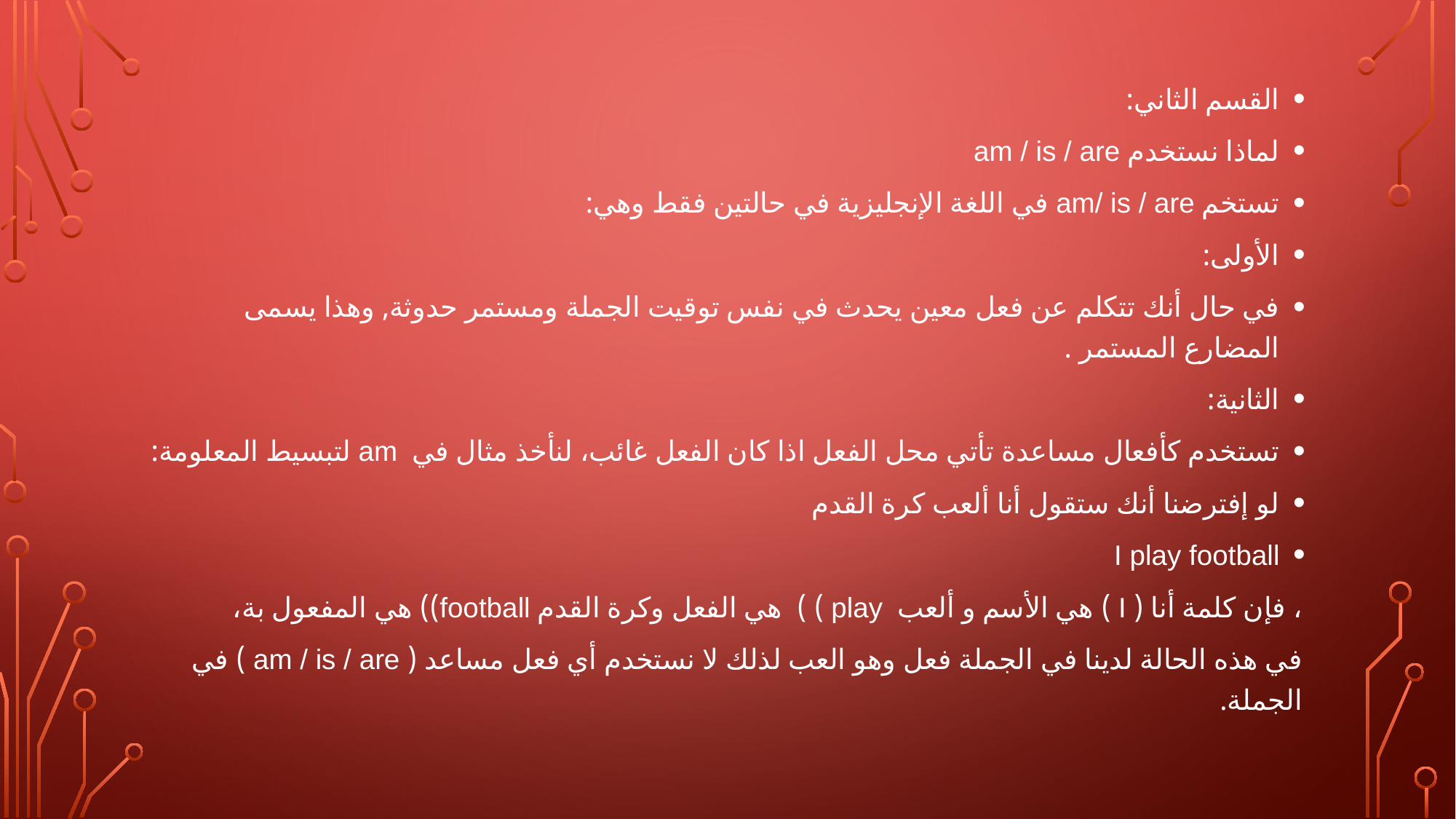

القسم الثاني:
لماذا نستخدم am / is / are
تستخم am/ is / are في اللغة الإنجليزية في حالتين فقط وهي:
الأولى:
في حال أنك تتكلم عن فعل معين يحدث في نفس توقيت الجملة ومستمر حدوثة, وهذا يسمى المضارع المستمر .
الثانية:
تستخدم كأفعال مساعدة تأتي محل الفعل اذا كان الفعل غائب، لنأخذ مثال في  am لتبسيط المعلومة:
لو إفترضنا أنك ستقول أنا ألعب كرة القدم
I play football
، فإن كلمة أنا ( I ) هي الأسم و ألعب  play ) )  هي الفعل وكرة القدم football)) هي المفعول بة،
في هذه الحالة لدينا في الجملة فعل وهو العب لذلك لا نستخدم أي فعل مساعد ( am / is / are ) في الجملة.